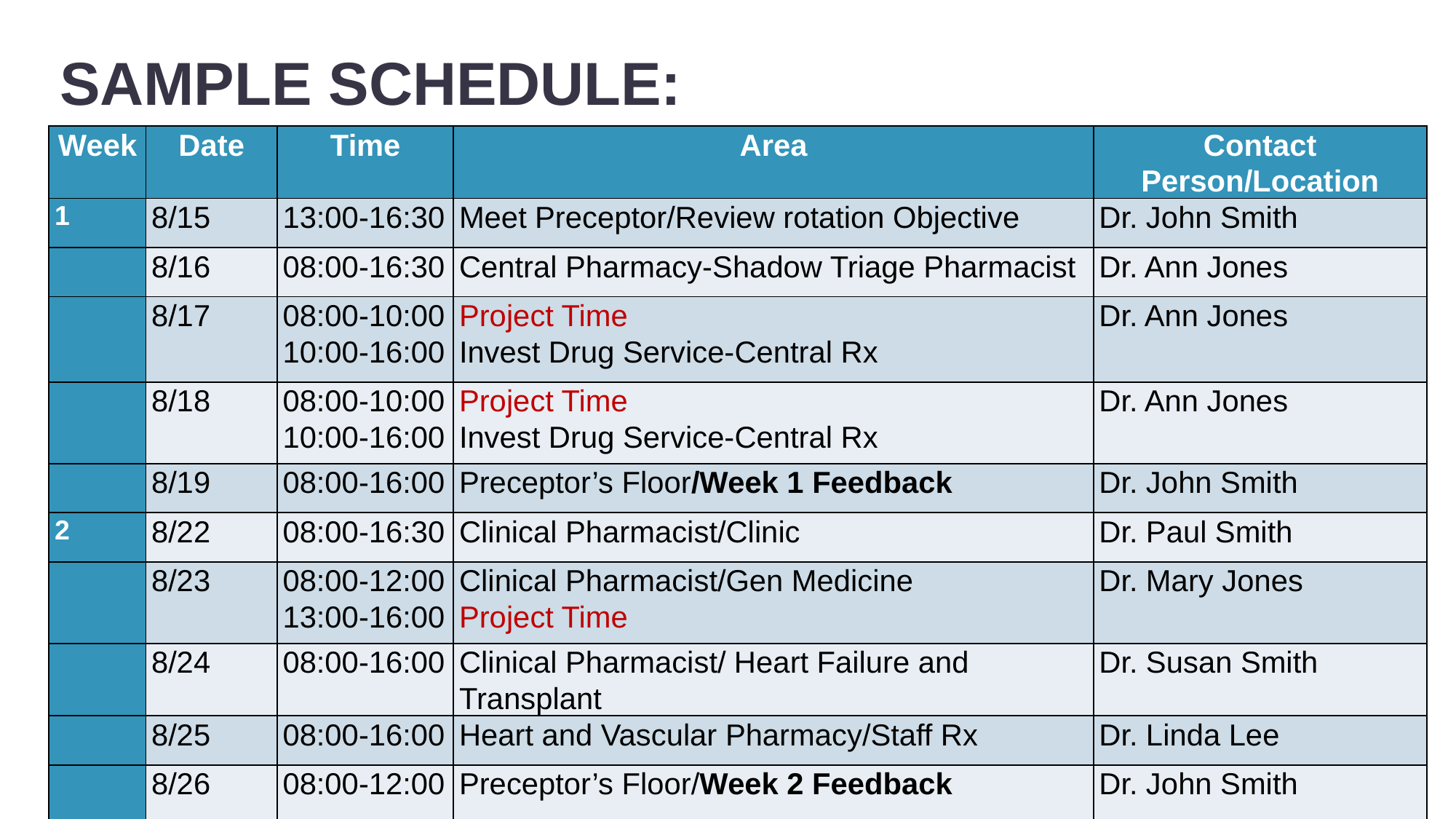

SAMPLE SCHEDULE:
| Week | Date | Time | Area | Contact Person/Location |
| --- | --- | --- | --- | --- |
| 1 | 8/15 | 13:00-16:30 | Meet Preceptor/Review rotation Objective | Dr. John Smith |
|  | 8/16 | 08:00-16:30 | Central Pharmacy-Shadow Triage Pharmacist | Dr. Ann Jones |
|  | 8/17 | 08:00-10:00 10:00-16:00 | Project Time Invest Drug Service-Central Rx | Dr. Ann Jones |
|  | 8/18 | 08:00-10:00 10:00-16:00 | Project Time Invest Drug Service-Central Rx | Dr. Ann Jones |
|  | 8/19 | 08:00-16:00 | Preceptor’s Floor/Week 1 Feedback | Dr. John Smith |
| 2 | 8/22 | 08:00-16:30 | Clinical Pharmacist/Clinic | Dr. Paul Smith |
|  | 8/23 | 08:00-12:00 13:00-16:00 | Clinical Pharmacist/Gen Medicine Project Time | Dr. Mary Jones |
|  | 8/24 | 08:00-16:00 | Clinical Pharmacist/ Heart Failure and Transplant | Dr. Susan Smith |
|  | 8/25 | 08:00-16:00 | Heart and Vascular Pharmacy/Staff Rx | Dr. Linda Lee |
|  | 8/26 | 08:00-12:00 | Preceptor’s Floor/Week 2 Feedback | Dr. John Smith |